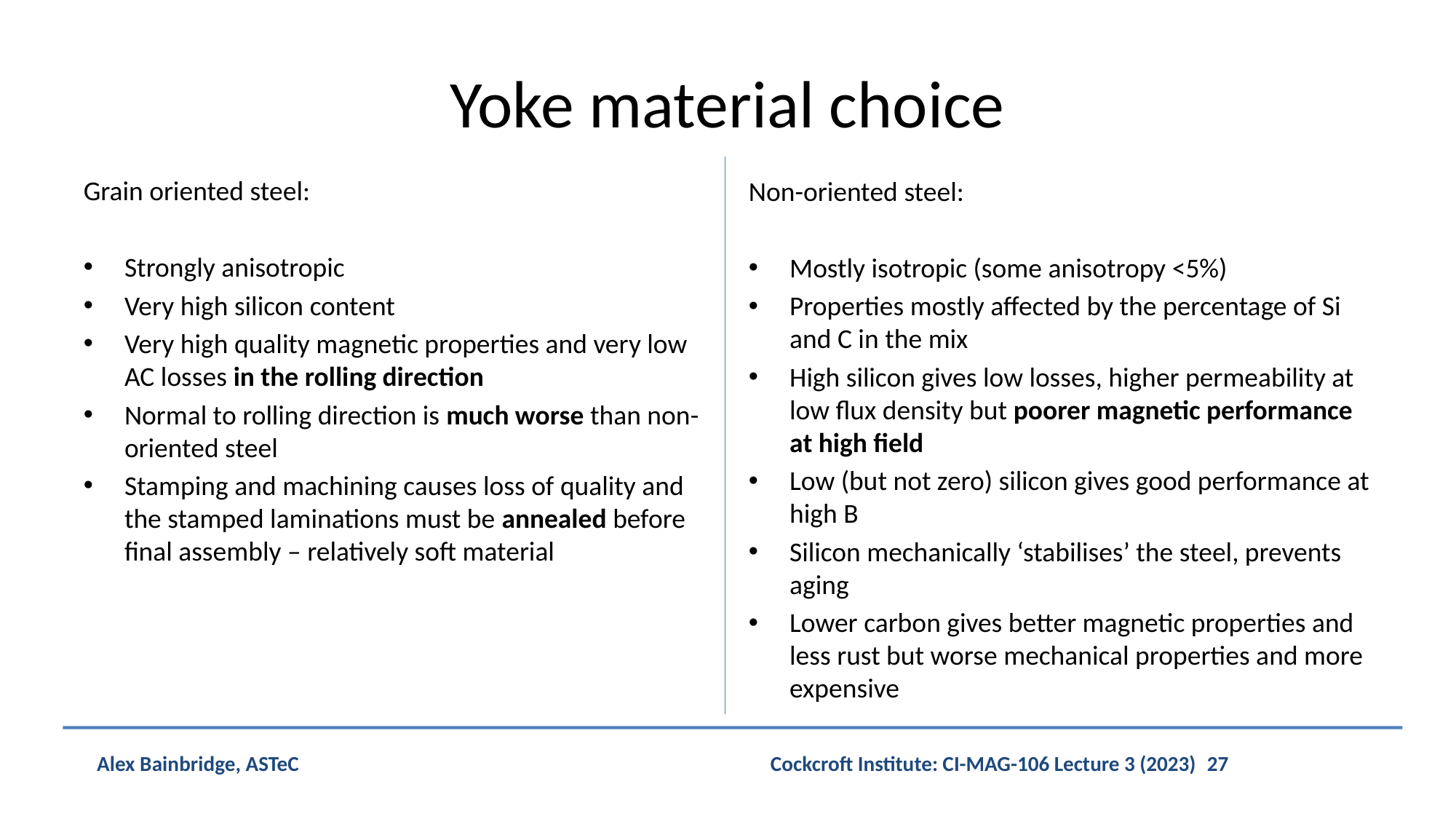

# Yoke material choice
Grain oriented steel:

Strongly anisotropic
Very high silicon content
Very high quality magnetic properties and very low AC losses in the rolling direction
Normal to rolling direction is much worse than non-oriented steel
Stamping and machining causes loss of quality and the stamped laminations must be annealed before final assembly – relatively soft material

Non-oriented steel:

Mostly isotropic (some anisotropy <5%)
Properties mostly affected by the percentage of Si and C in the mix
High silicon gives low losses, higher permeability at low flux density but poorer magnetic performance at high field
Low (but not zero) silicon gives good performance at high B
Silicon mechanically ‘stabilises’ the steel, prevents aging
Lower carbon gives better magnetic properties and less rust but worse mechanical properties and more expensive